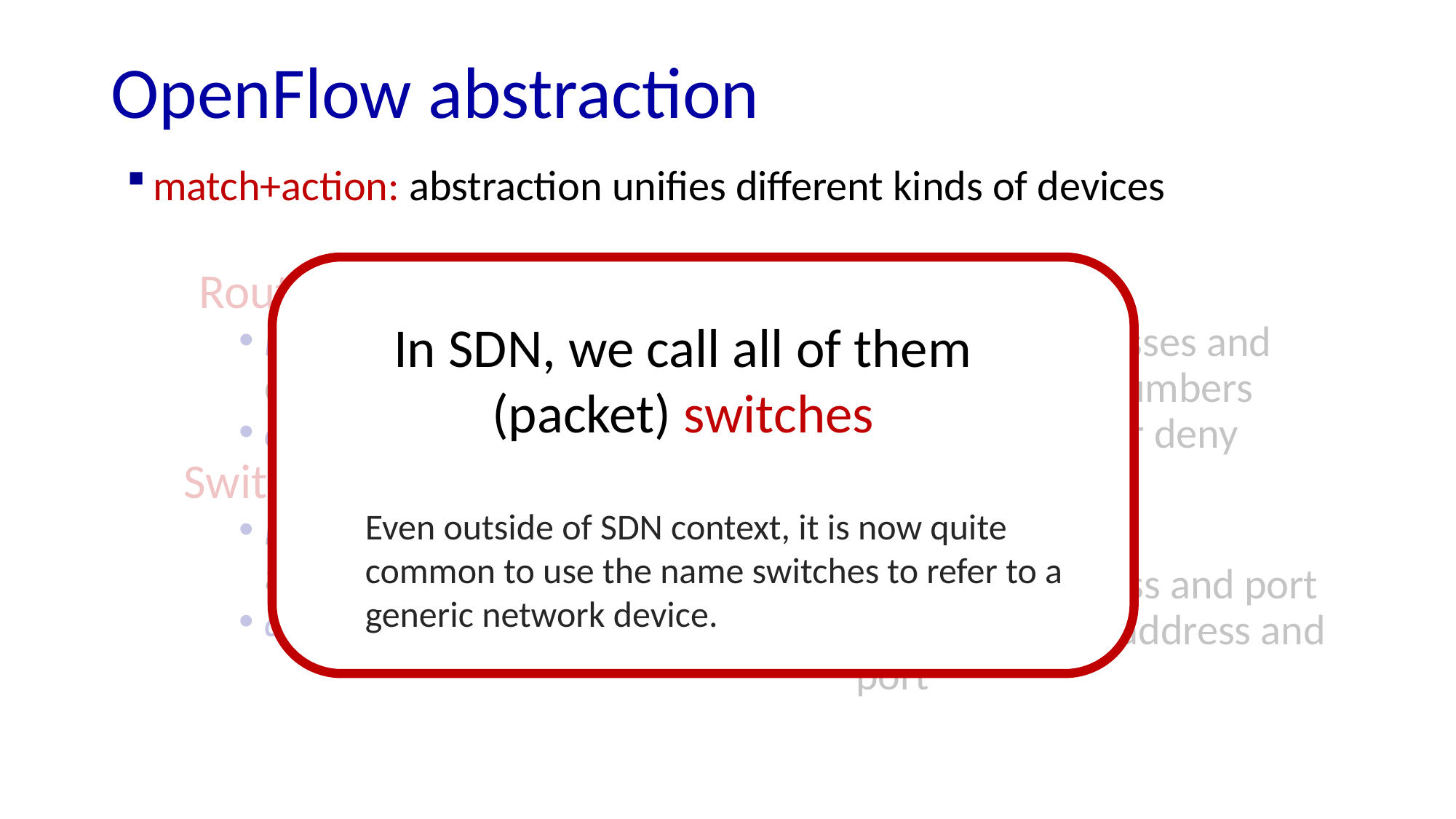

# OpenFlow abstraction
match+action: abstraction unifies different kinds of devices

Router
match: longest destination IP prefix
action: forward out a link
Switch
match: destination MAC address
action: forward or flood
Firewall
match: IP addresses and TCP/UDP port numbers
action: permit or deny

NAT
match: IP address and port
action: rewrite address and port

In SDN, we call all of them (packet) switches
Even outside of SDN context, it is now quite common to use the name switches to refer to a generic network device.